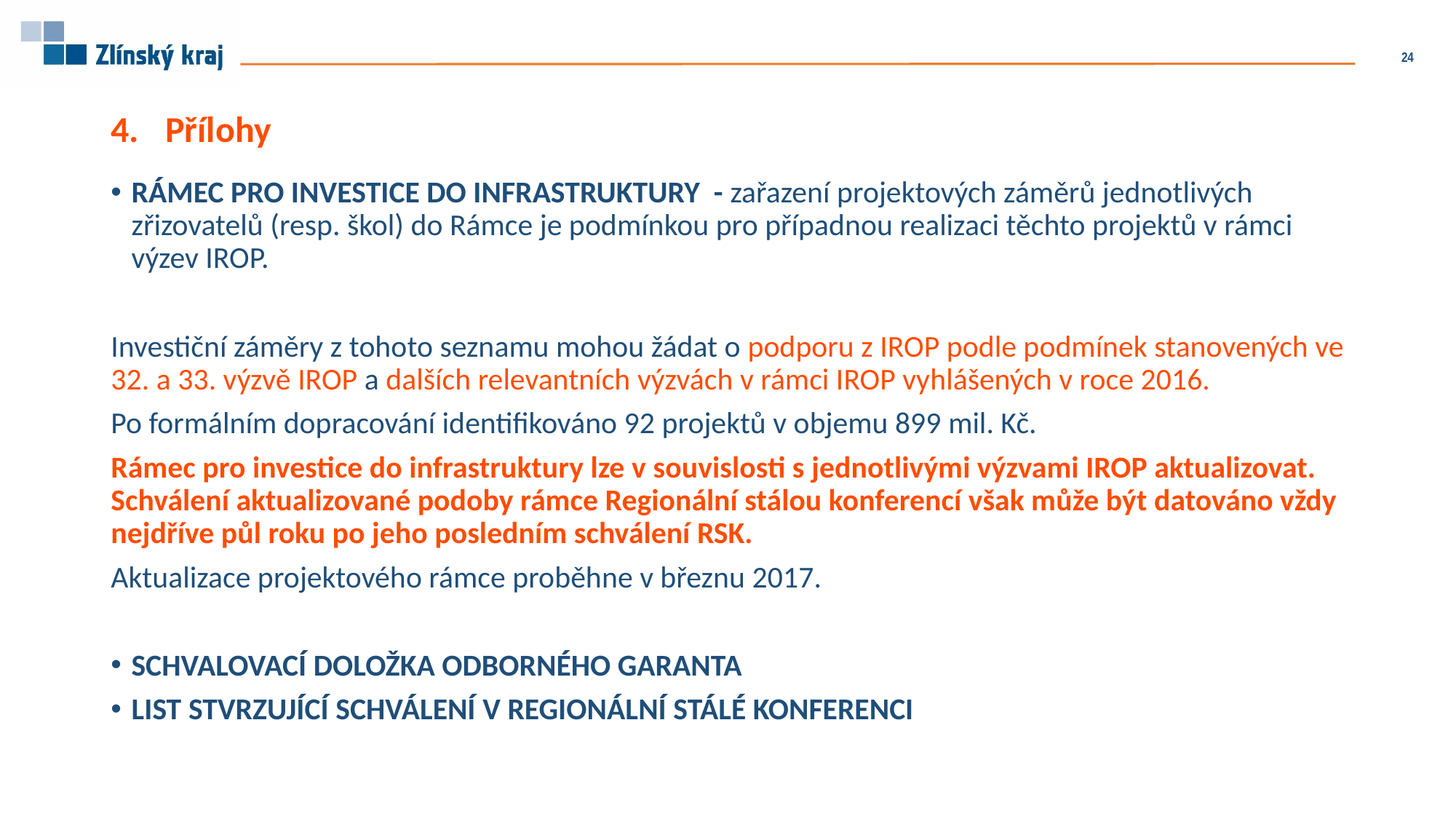

24
Přílohy
RÁMEC PRO INVESTICE DO INFRASTRUKTURY  - zařazení projektových záměrů jednotlivých zřizovatelů (resp. škol) do Rámce je podmínkou pro případnou realizaci těchto projektů v rámci výzev IROP.

Investiční záměry z tohoto seznamu mohou žádat o podporu z IROP podle podmínek stanovených ve 32. a 33. výzvě IROP a dalších relevantních výzvách v rámci IROP vyhlášených v roce 2016.
Po formálním dopracování identifikováno 92 projektů v objemu 899 mil. Kč.
Rámec pro investice do infrastruktury lze v souvislosti s jednotlivými výzvami IROP aktualizovat. Schválení aktualizované podoby rámce Regionální stálou konferencí však může být datováno vždy nejdříve půl roku po jeho posledním schválení RSK.
Aktualizace projektového rámce proběhne v březnu 2017.

SCHVALOVACÍ DOLOŽKA ODBORNÉHO GARANTA
LIST STVRZUJÍCÍ SCHVÁLENÍ V REGIONÁLNÍ STÁLÉ KONFERENCI